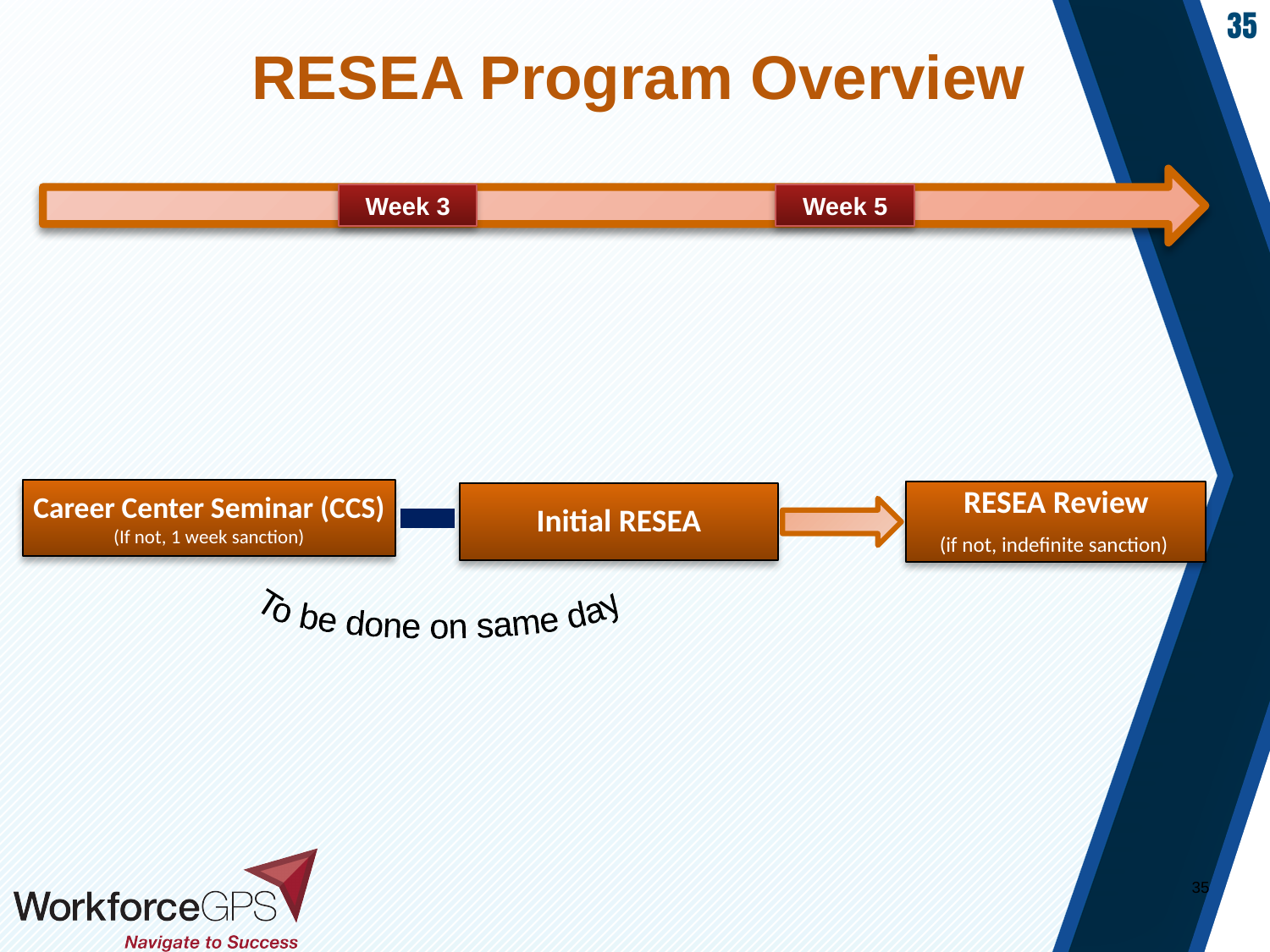

RESEA Program Overview

Week 3
Week 5
RESEA Review
 (if not, indefinite sanction)
To be done on same day

35

Career Center Seminar (CCS)
(If not, 1 week sanction)
Initial RESEA